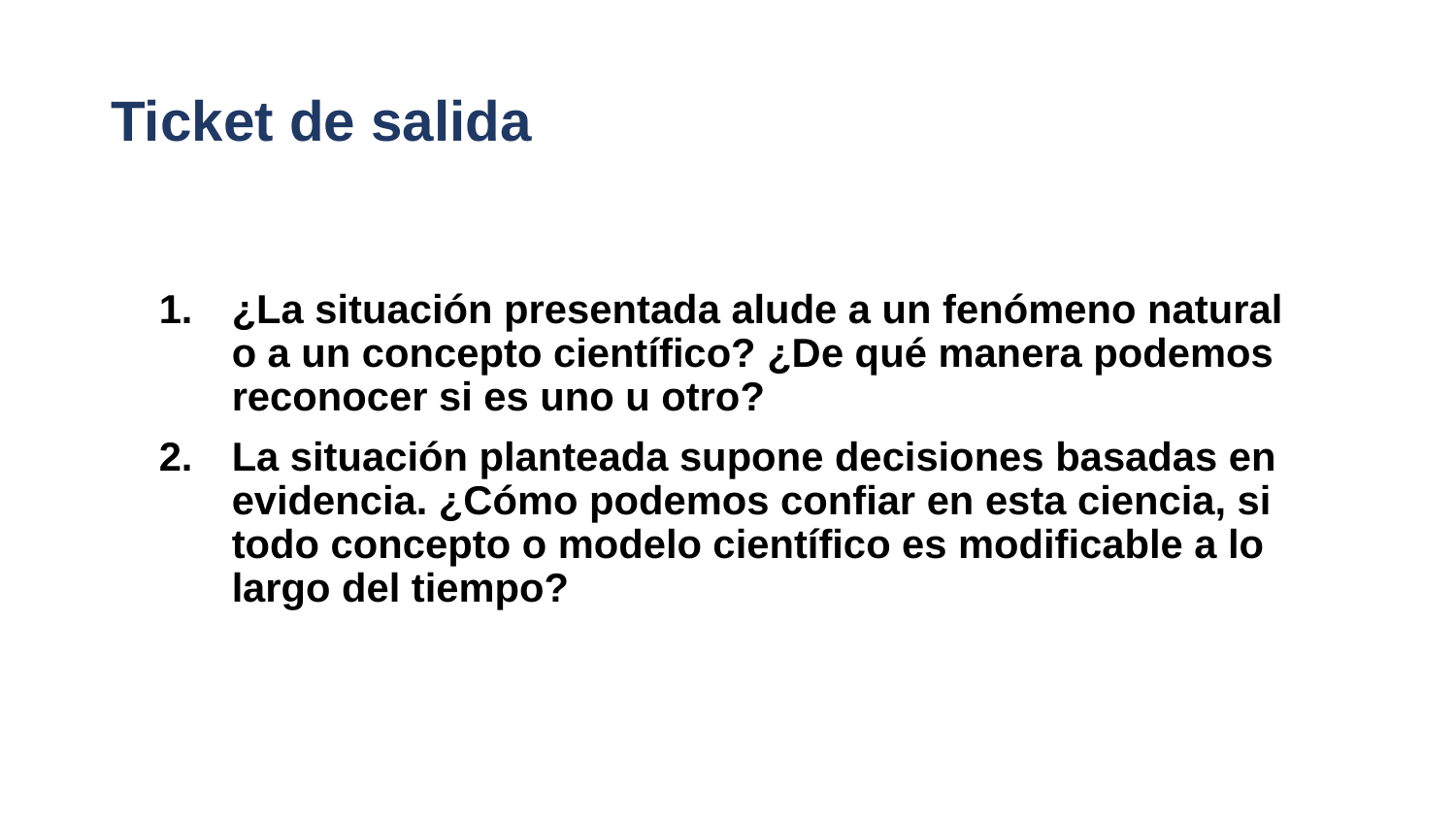

# Ticket de salida
¿La situación presentada alude a un fenómeno natural o a un concepto científico? ¿De qué manera podemos reconocer si es uno u otro?
La situación planteada supone decisiones basadas en evidencia. ¿Cómo podemos confiar en esta ciencia, si todo concepto o modelo científico es modificable a lo largo del tiempo?